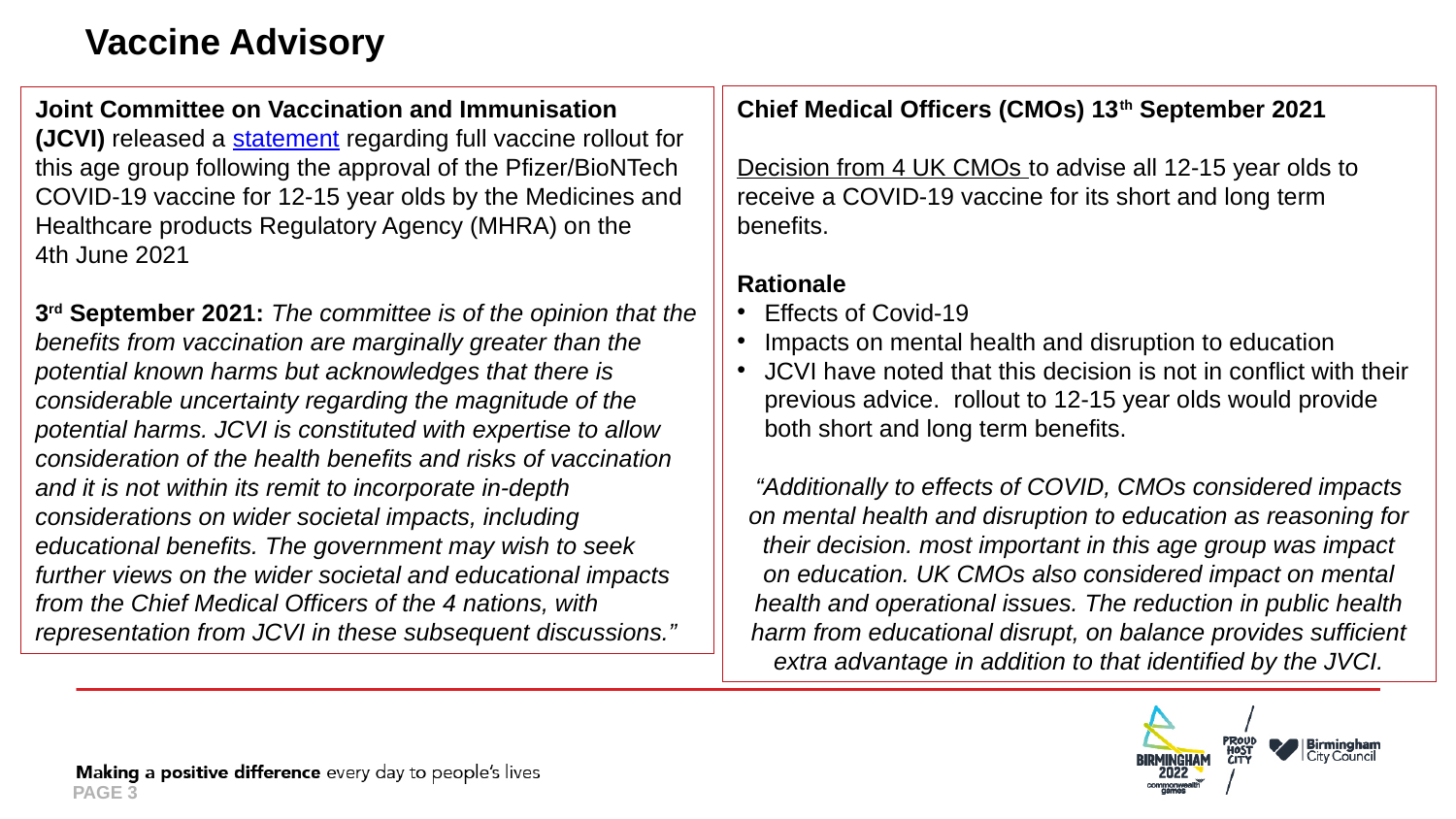

# Vaccine Advisory
Chief Medical Officers (CMOs) 13th September 2021

Decision from 4 UK CMOs to advise all 12-15 year olds to receive a COVID-19 vaccine for its short and long term benefits.

Rationale
Effects of Covid-19
Impacts on mental health and disruption to education
JCVI have noted that this decision is not in conflict with their previous advice.  rollout to 12-15 year olds would provide both short and long term benefits.

“Additionally to effects of COVID, CMOs considered impacts on mental health and disruption to education as reasoning for their decision. most important in this age group was impact on education. UK CMOs also considered impact on mental health and operational issues. The reduction in public health harm from educational disrupt, on balance provides sufficient extra advantage in addition to that identified by the JVCI.
Joint Committee on Vaccination and Immunisation (JCVI) released a statement regarding full vaccine rollout for this age group following the approval of the Pfizer/BioNTech COVID-19 vaccine for 12-15 year olds by the Medicines and Healthcare products Regulatory Agency (MHRA) on the 4th June 2021

3rd September 2021: The committee is of the opinion that the benefits from vaccination are marginally greater than the potential known harms but acknowledges that there is considerable uncertainty regarding the magnitude of the potential harms. JCVI is constituted with expertise to allow consideration of the health benefits and risks of vaccination and it is not within its remit to incorporate in-depth considerations on wider societal impacts, including educational benefits. The government may wish to seek further views on the wider societal and educational impacts from the Chief Medical Officers of the 4 nations, with representation from JCVI in these subsequent discussions.”
PAGE 3